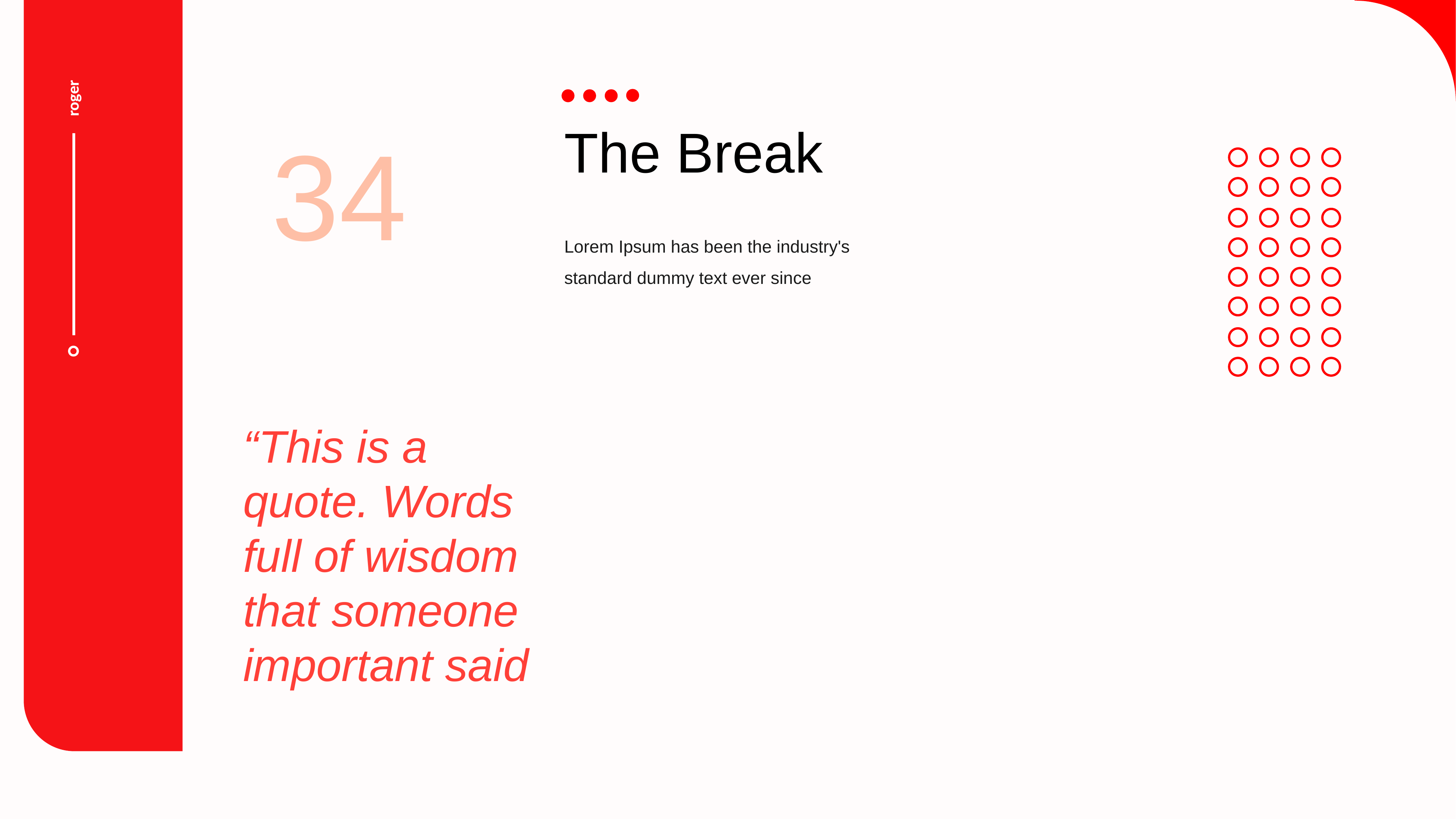

roger

The Break

34

Lorem Ipsum has been the industry's standard dummy text ever since

“This is a quote. Words full of wisdom that someone important said